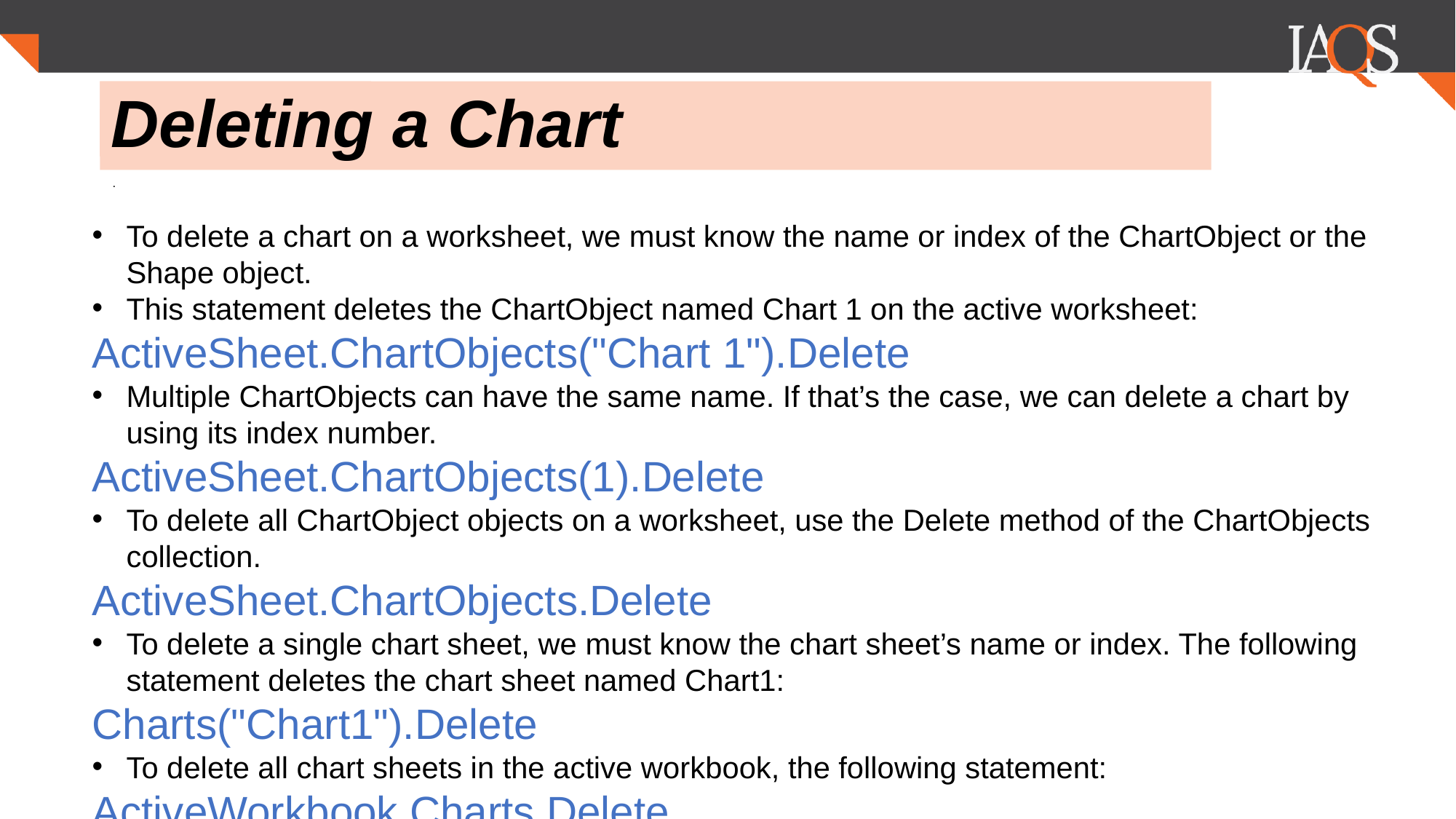

# Deleting a Chart

.

To delete a chart on a worksheet, we must know the name or index of the ChartObject or the Shape object.
This statement deletes the ChartObject named Chart 1 on the active worksheet:
ActiveSheet.ChartObjects("Chart 1").Delete
Multiple ChartObjects can have the same name. If that’s the case, we can delete a chart by using its index number.
ActiveSheet.ChartObjects(1).Delete
To delete all ChartObject objects on a worksheet, use the Delete method of the ChartObjects collection.
ActiveSheet.ChartObjects.Delete
To delete a single chart sheet, we must know the chart sheet’s name or index. The following statement deletes the chart sheet named Chart1:
Charts("Chart1").Delete
To delete all chart sheets in the active workbook, the following statement:
ActiveWorkbook.Charts.Delete